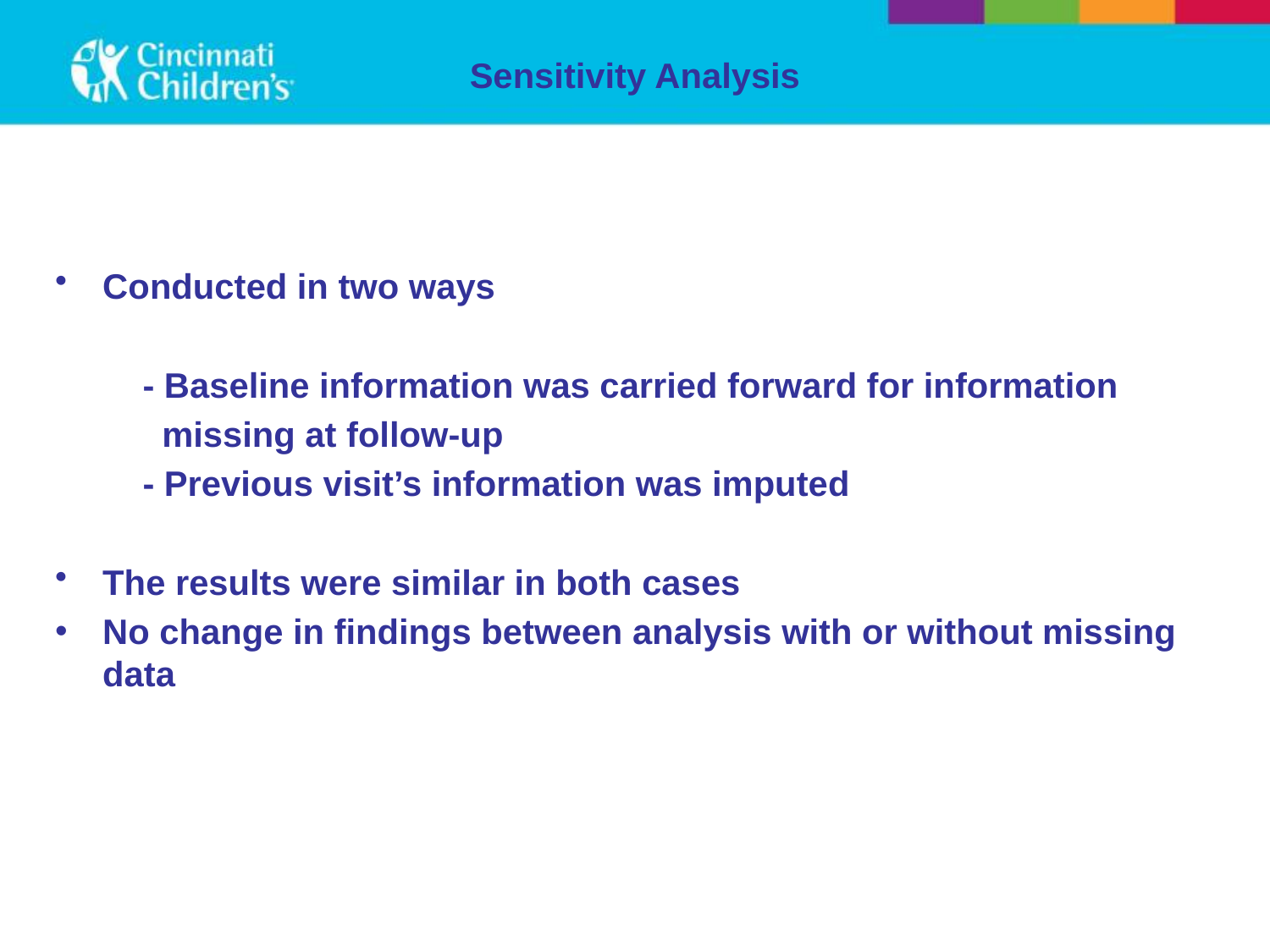

# Sensitivity Analysis

Conducted in two ways

         - Baseline information was carried forward for information
           missing at follow-up
         - Previous visit’s information was imputed

The results were similar in both cases
No change in findings between analysis with or without missing data